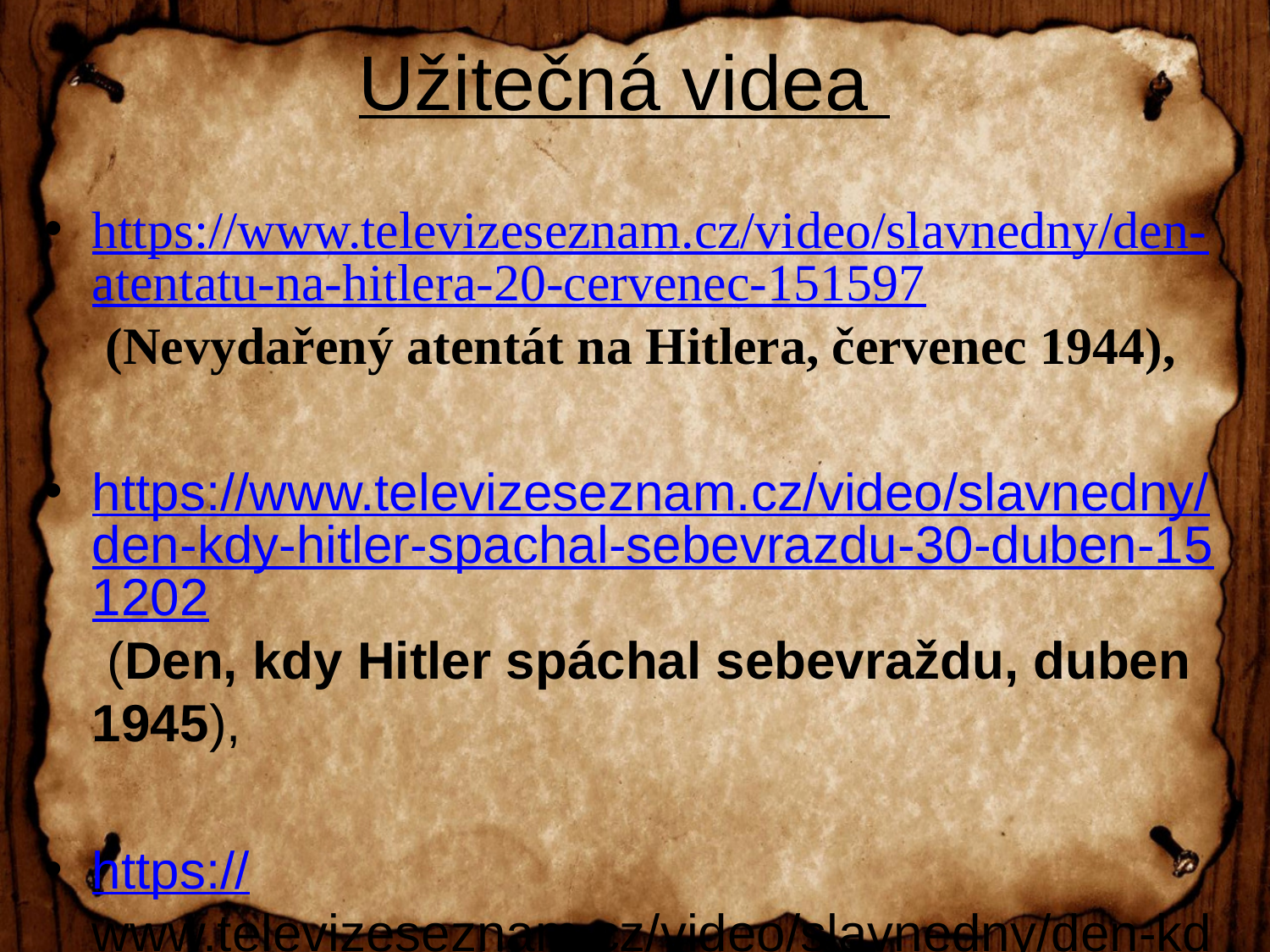

# Užitečná videa

https://www.televizeseznam.cz/video/slavnedny/den-atentatu-na-hitlera-20-cervenec-151597 (Nevydařený atentát na Hitlera, červenec 1944),

https://www.televizeseznam.cz/video/slavnedny/den-kdy-hitler-spachal-sebevrazdu-30-duben-151202 (Den, kdy Hitler spáchal sebevraždu, duben 1945),

https://www.televizeseznam.cz/video/slavnedny/den-kdy-byla-svrzena-atomova-bomba-na-hirosimu-6-srpen-151607 (Den, kdy byla svržená atomová bomba na Hirošimu, srpen 1945).